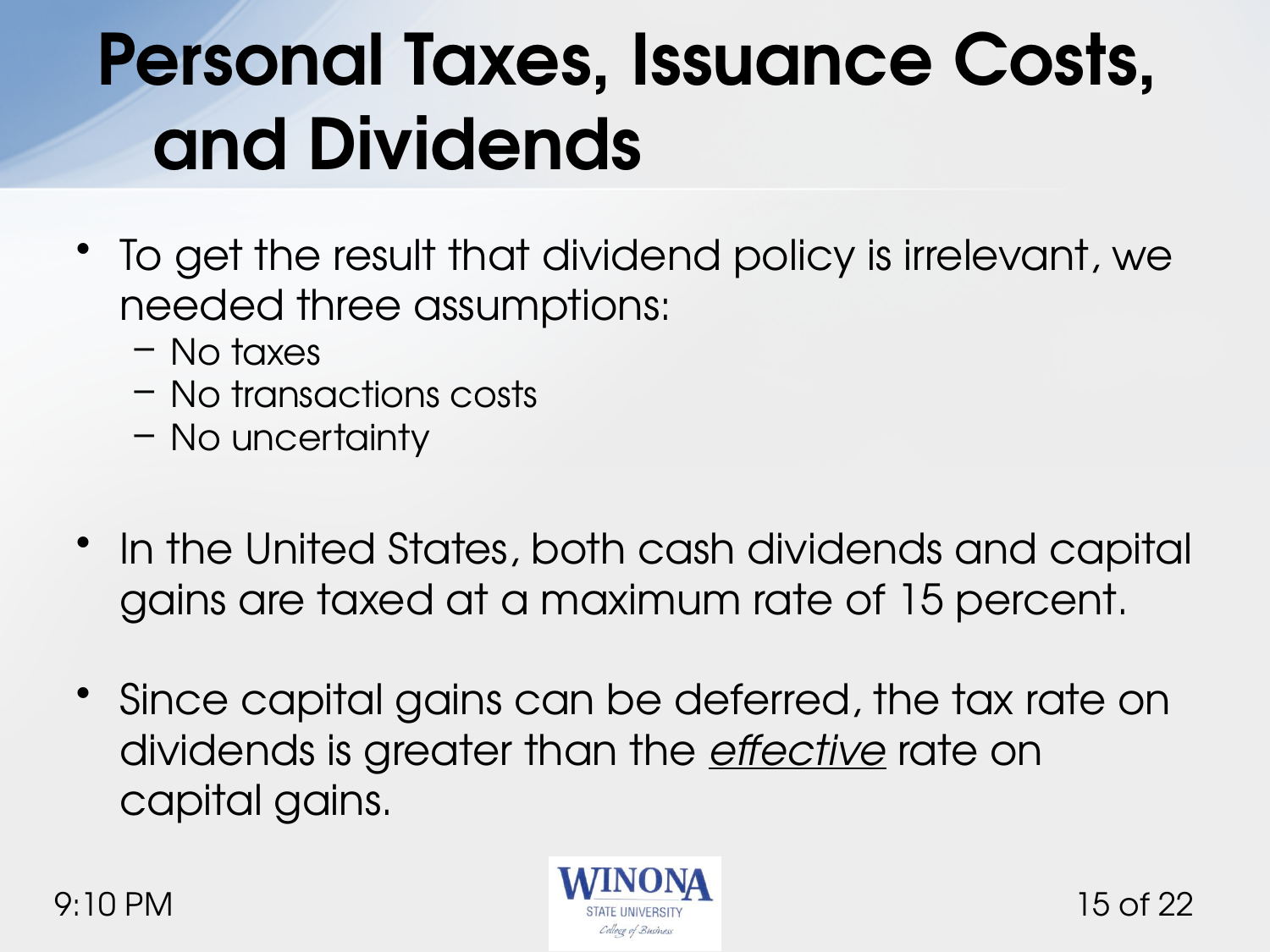

# Personal Taxes, Issuance Costs, and Dividends
To get the result that dividend policy is irrelevant, we needed three assumptions:
No taxes
No transactions costs
No uncertainty

In the United States, both cash dividends and capital gains are taxed at a maximum rate of 15 percent.

Since capital gains can be deferred, the tax rate on dividends is greater than the effective rate on capital gains.